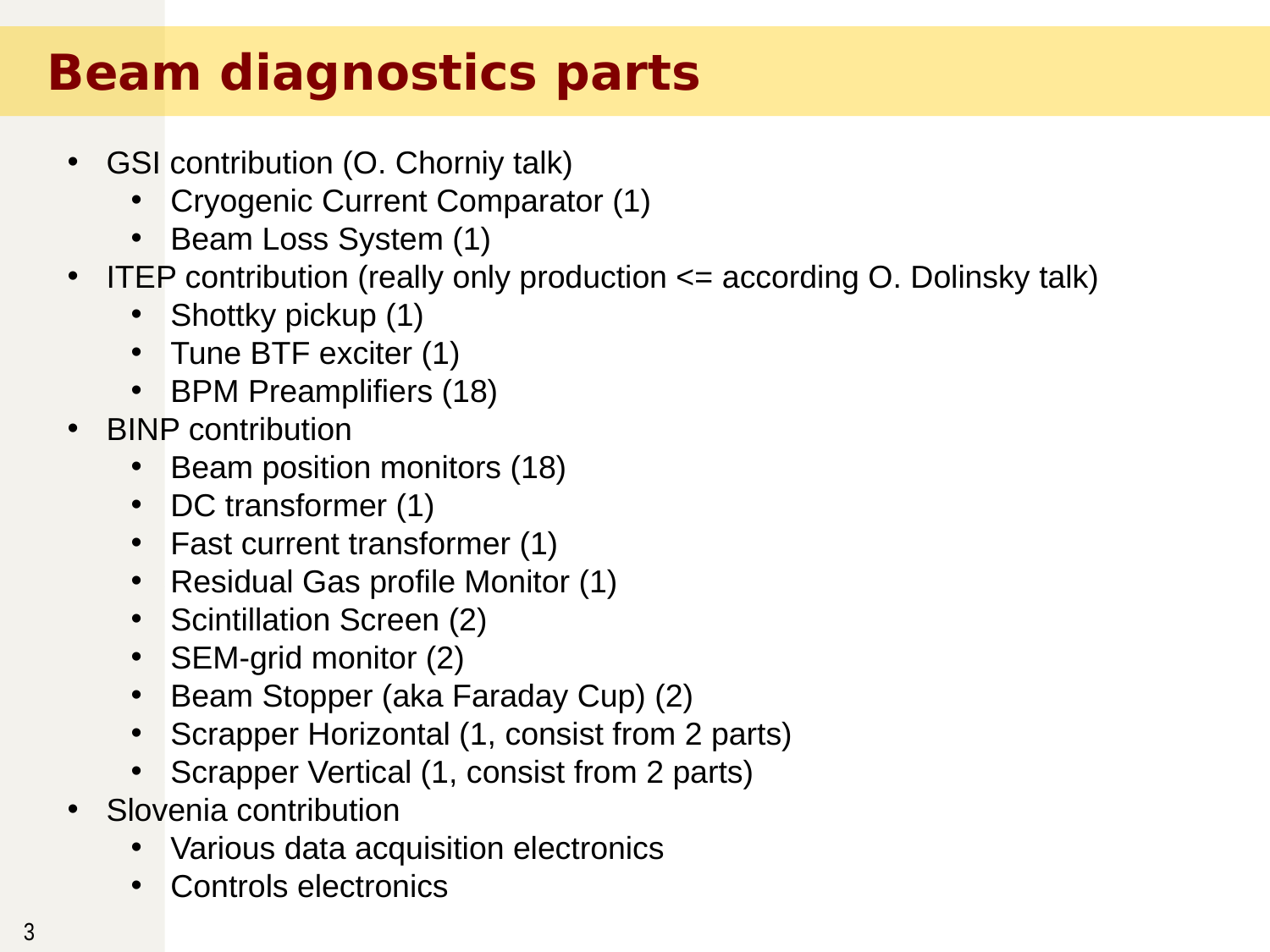

Beam diagnostics parts
 GSI contribution (O. Chorniy talk)
Cryogenic Current Comparator (1)
Beam Loss System (1)
 ITEP contribution (really only production <= according O. Dolinsky talk)
Shottky pickup (1)
Tune BTF exciter (1)
BPM Preamplifiers (18)
 BINP contribution
Beam position monitors (18)
DC transformer (1)
Fast current transformer (1)
Residual Gas profile Monitor (1)
Scintillation Screen (2)
SEM-grid monitor (2)
Beam Stopper (aka Faraday Cup) (2)
Scrapper Horizontal (1, consist from 2 parts)
Scrapper Vertical (1, consist from 2 parts)
 Slovenia contribution
Various data acquisition electronics
Controls electronics
3